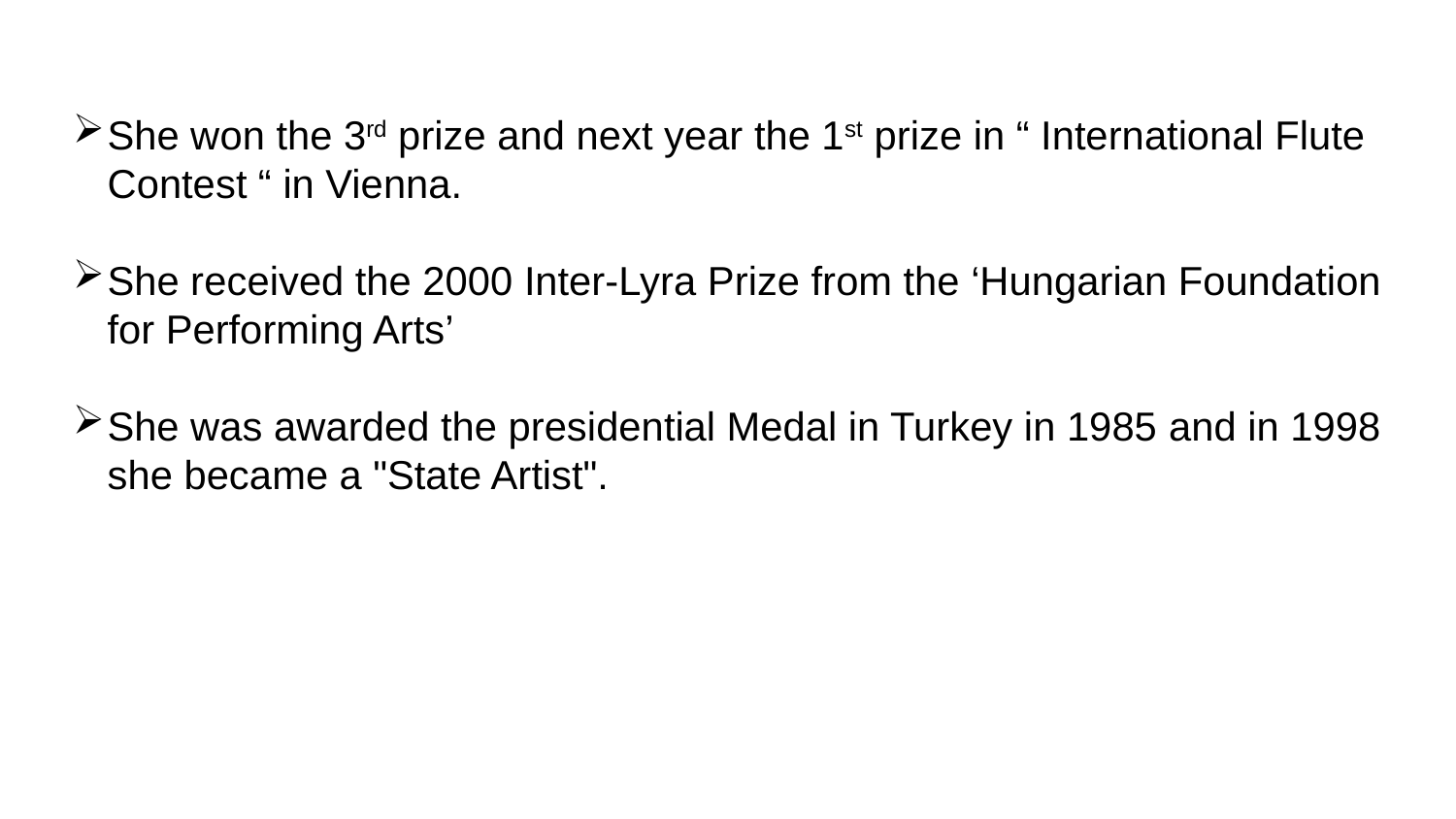

She won the 3rd prize and next year the 1st prize in “ International Flute Contest “ in Vienna.

She received the 2000 Inter-Lyra Prize from the ‘Hungarian Foundation for Performing Arts’

She was awarded the presidential Medal in Turkey in 1985 and in 1998 she became a "State Artist".